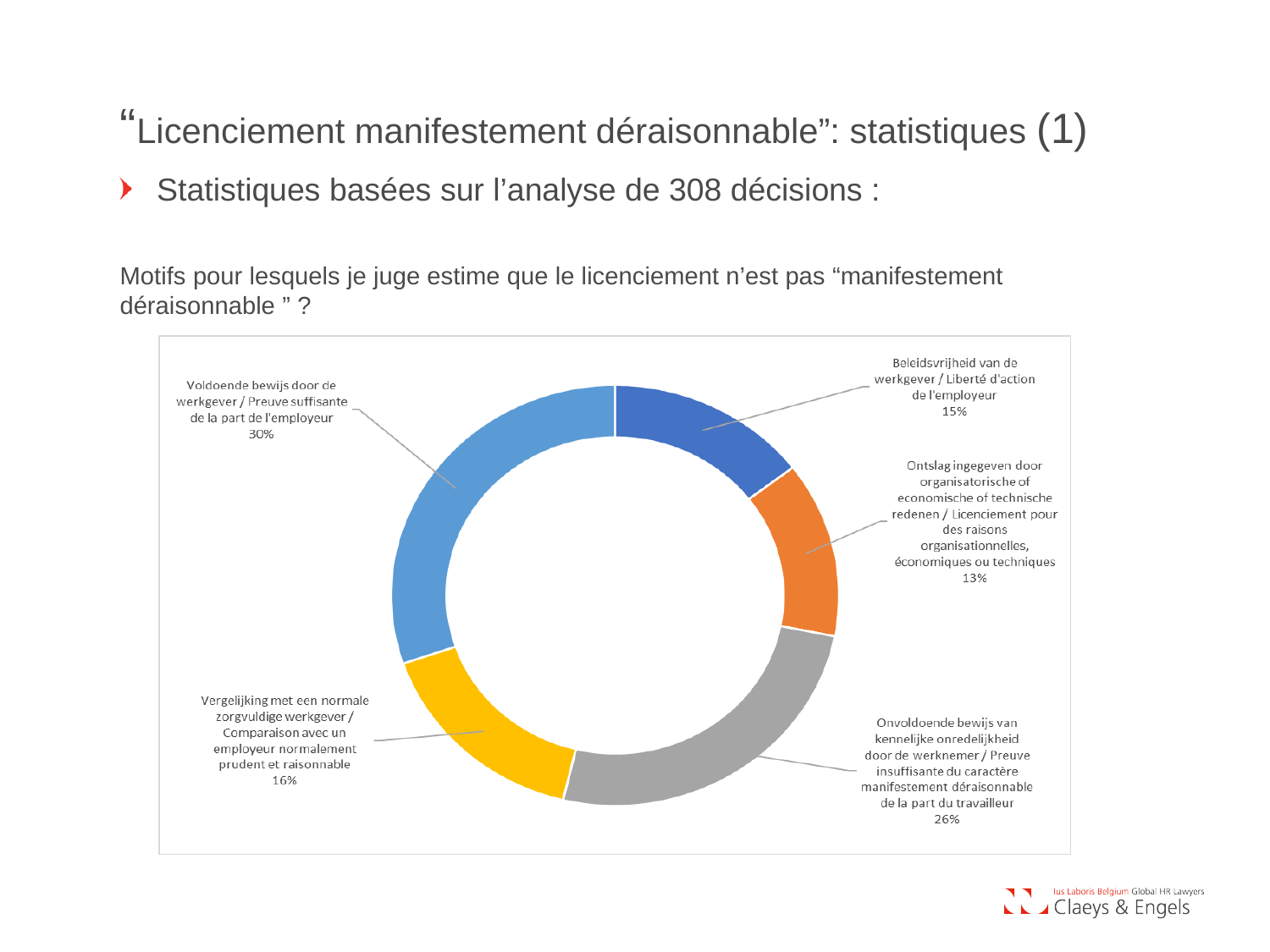

“Licenciement manifestement déraisonnable”: statistiques (1)
Statistiques basées sur l’analyse de 308 décisions :

Motifs pour lesquels je juge estime que le licenciement n’est pas “manifestement déraisonnable ” ?

[unsupported chart]